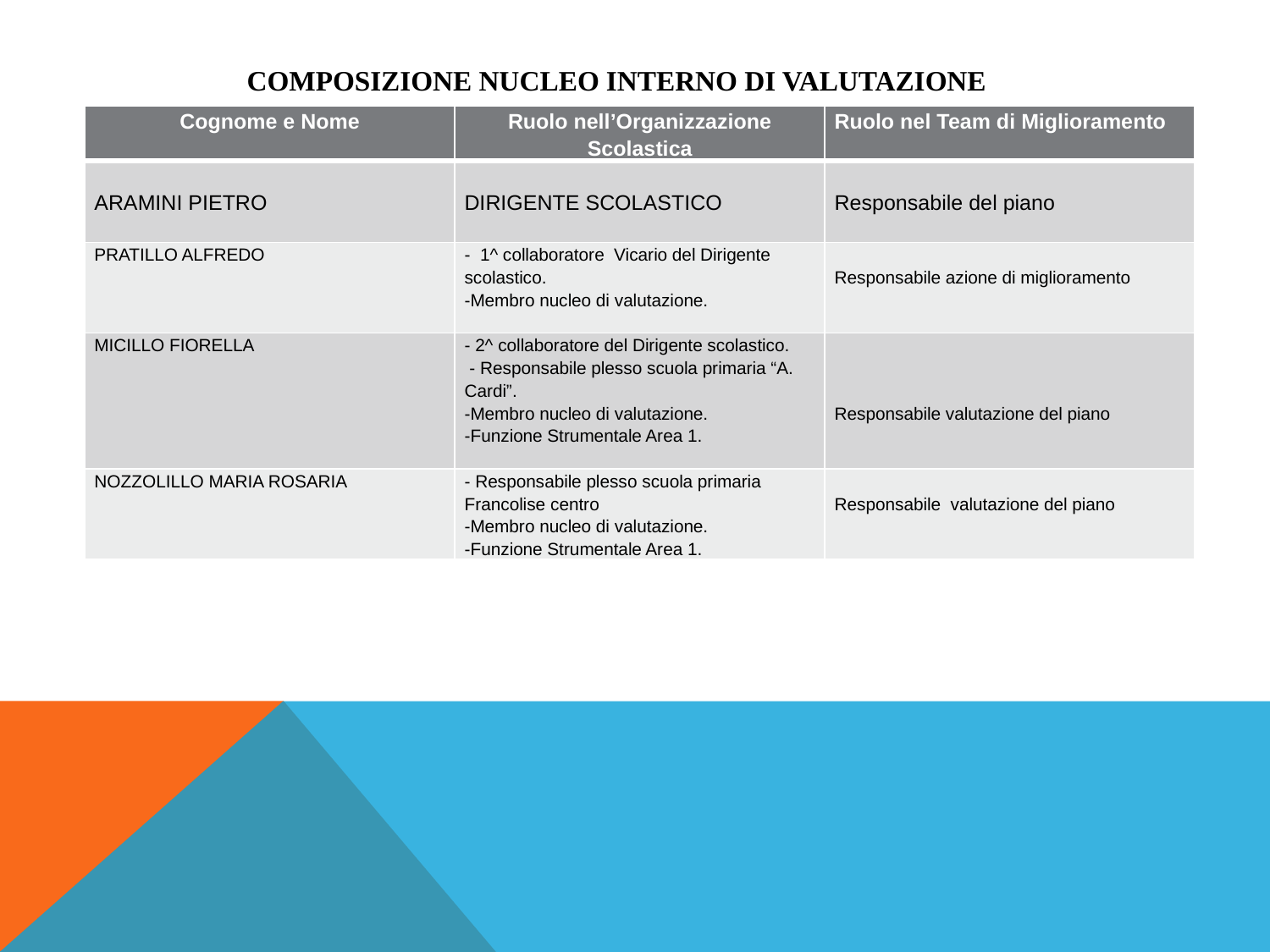

COMPOSIZIONE NUCLEO INTERNO DI VALUTAZIONE

| Cognome e Nome | Ruolo nell’Organizzazione Scolastica | Ruolo nel Team di Miglioramento |
| --- | --- | --- |
| ARAMINI PIETRO | DIRIGENTE SCOLASTICO | Responsabile del piano |
| PRATILLO ALFREDO | - 1^ collaboratore Vicario del Dirigente scolastico. -Membro nucleo di valutazione. | Responsabile azione di miglioramento |
| MICILLO FIORELLA | - 2^ collaboratore del Dirigente scolastico. - Responsabile plesso scuola primaria “A. Cardi”. -Membro nucleo di valutazione. -Funzione Strumentale Area 1. | Responsabile valutazione del piano |
| NOZZOLILLO MARIA ROSARIA | - Responsabile plesso scuola primaria Francolise centro -Membro nucleo di valutazione. -Funzione Strumentale Area 1. | Responsabile valutazione del piano |